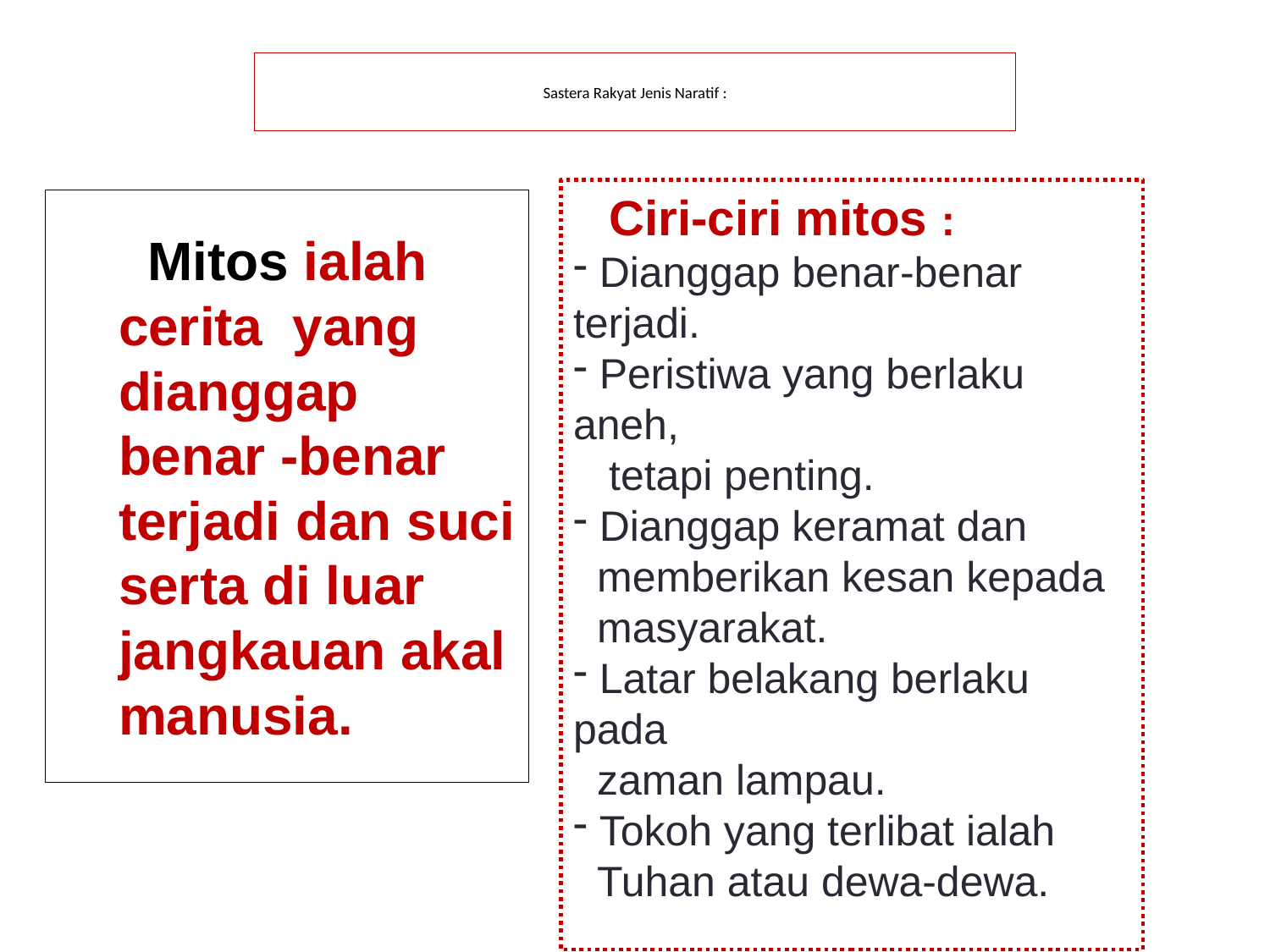

# Sastera Rakyat Jenis Naratif :
   Ciri-ciri mitos :
 Dianggap benar-benar terjadi.
 Peristiwa yang berlaku aneh,
   tetapi penting.
 Dianggap keramat dan
  memberikan kesan kepada
  masyarakat.
 Latar belakang berlaku pada
  zaman lampau.
 Tokoh yang terlibat ialah
  Tuhan atau dewa-dewa.

      Mitos ialah cerita  yang dianggap benar -benar   terjadi dan suci serta di luar jangkauan akal manusia.